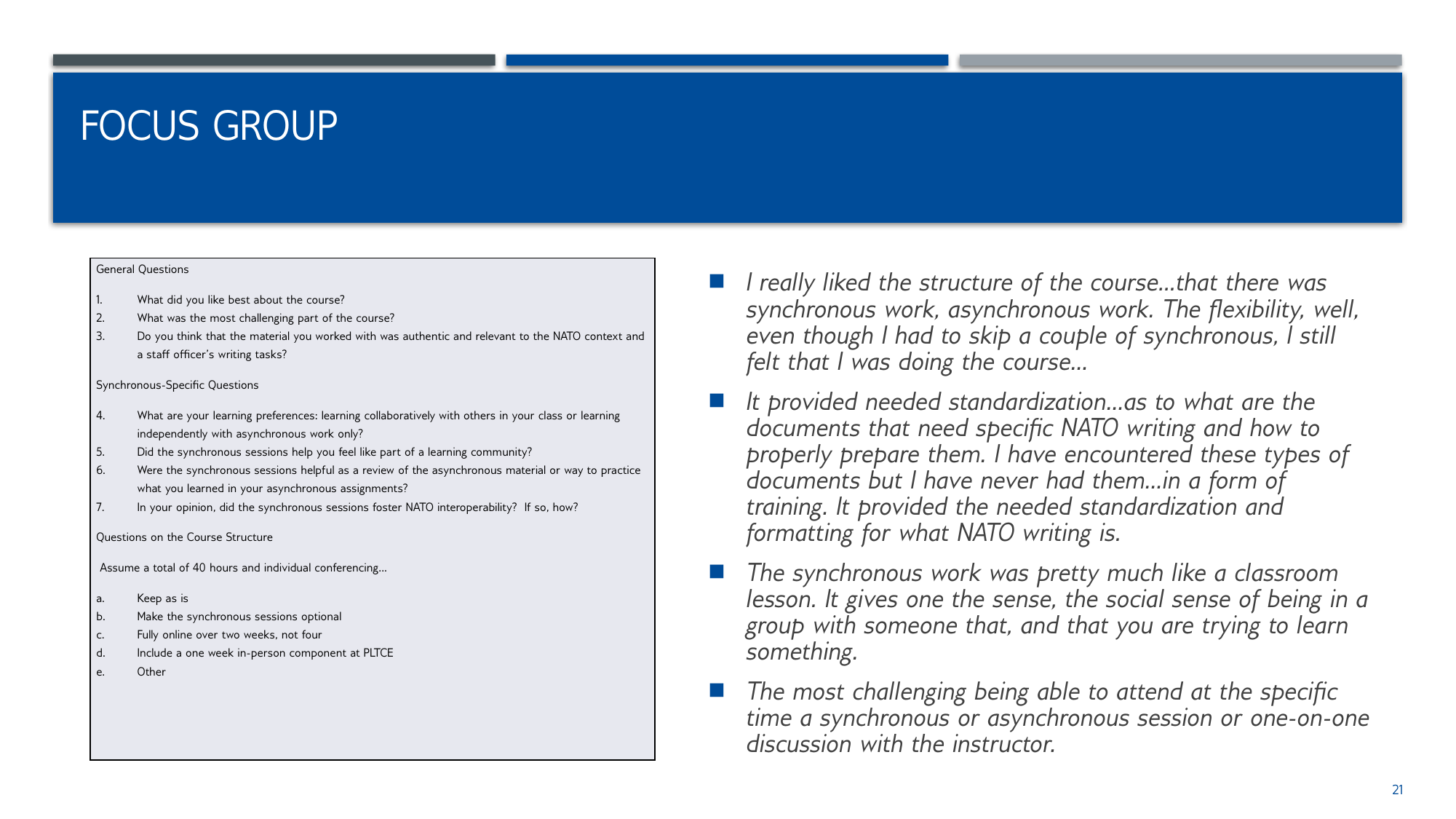

# FoCUS Group
| General Questions What did you like best about the course? What was the most challenging part of the course? Do you think that the material you worked with was authentic and relevant to the NATO context and a staff officer’s writing tasks? Synchronous-Specific Questions What are your learning preferences: learning collaboratively with others in your class or learning independently with asynchronous work only? Did the synchronous sessions help you feel like part of a learning community? Were the synchronous sessions helpful as a review of the asynchronous material or way to practice what you learned in your asynchronous assignments? In your opinion, did the synchronous sessions foster NATO interoperability? If so, how? Questions on the Course Structure Assume a total of 40 hours and individual conferencing... Keep as is Make the synchronous sessions optional Fully online over two weeks, not four Include a one week in-person component at PLTCE Other |
| --- |
I really liked the structure of the course…that there was synchronous work, asynchronous work. The flexibility, well, even though I had to skip a couple of synchronous, I still felt that I was doing the course…
It provided needed standardization…as to what are the documents that need specific NATO writing and how to properly prepare them. I have encountered these types of documents but I have never had them…in a form of training. It provided the needed standardization and formatting for what NATO writing is.
The synchronous work was pretty much like a classroom lesson. It gives one the sense, the social sense of being in a group with someone that, and that you are trying to learn something.
The most challenging being able to attend at the specific time a synchronous or asynchronous session or one-on-one discussion with the instructor.

21